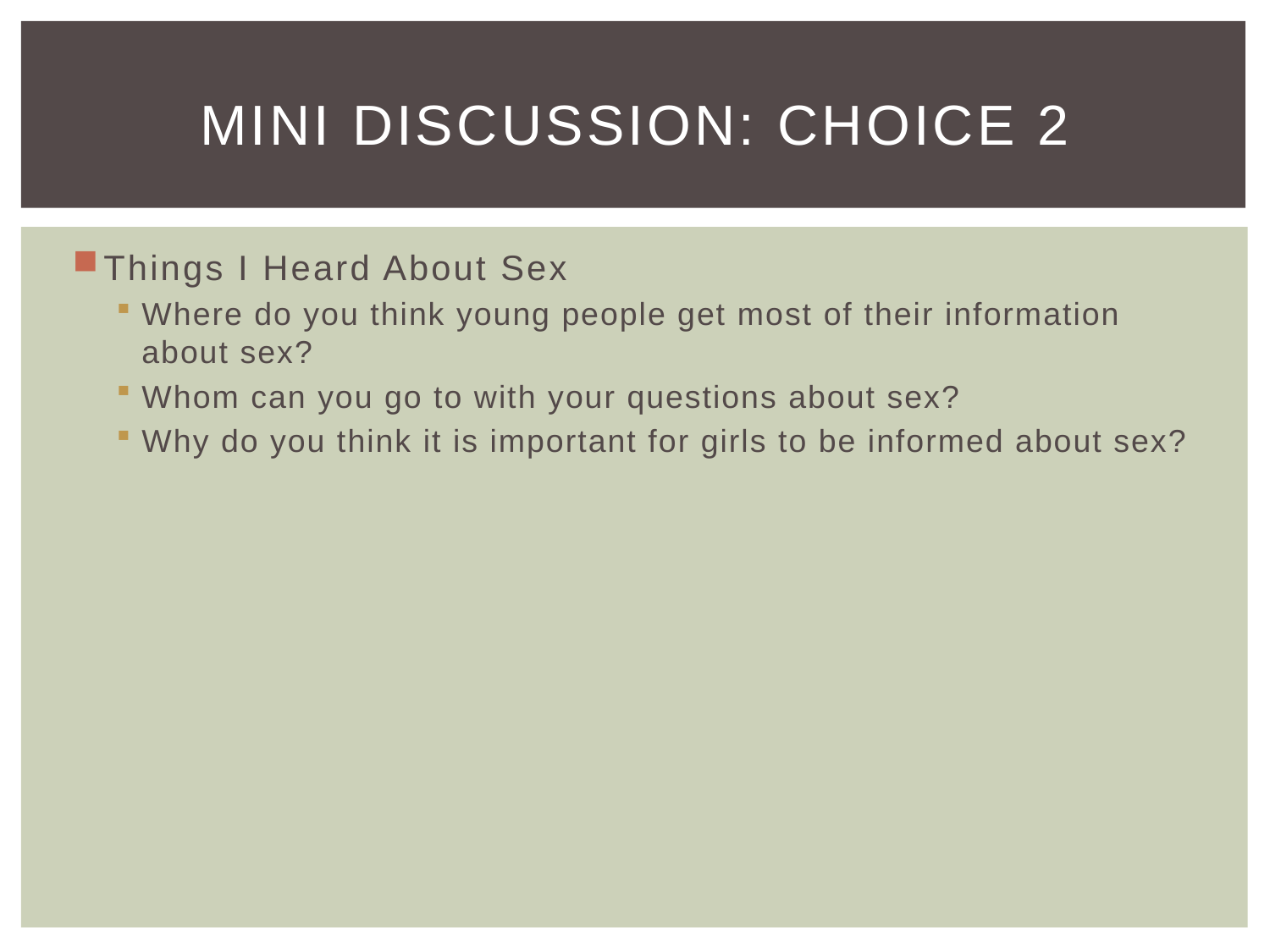

# MINI Discussion: Choice 2
Things I Heard About Sex
Where do you think young people get most of their information about sex?
Whom can you go to with your questions about sex?
Why do you think it is important for girls to be informed about sex?